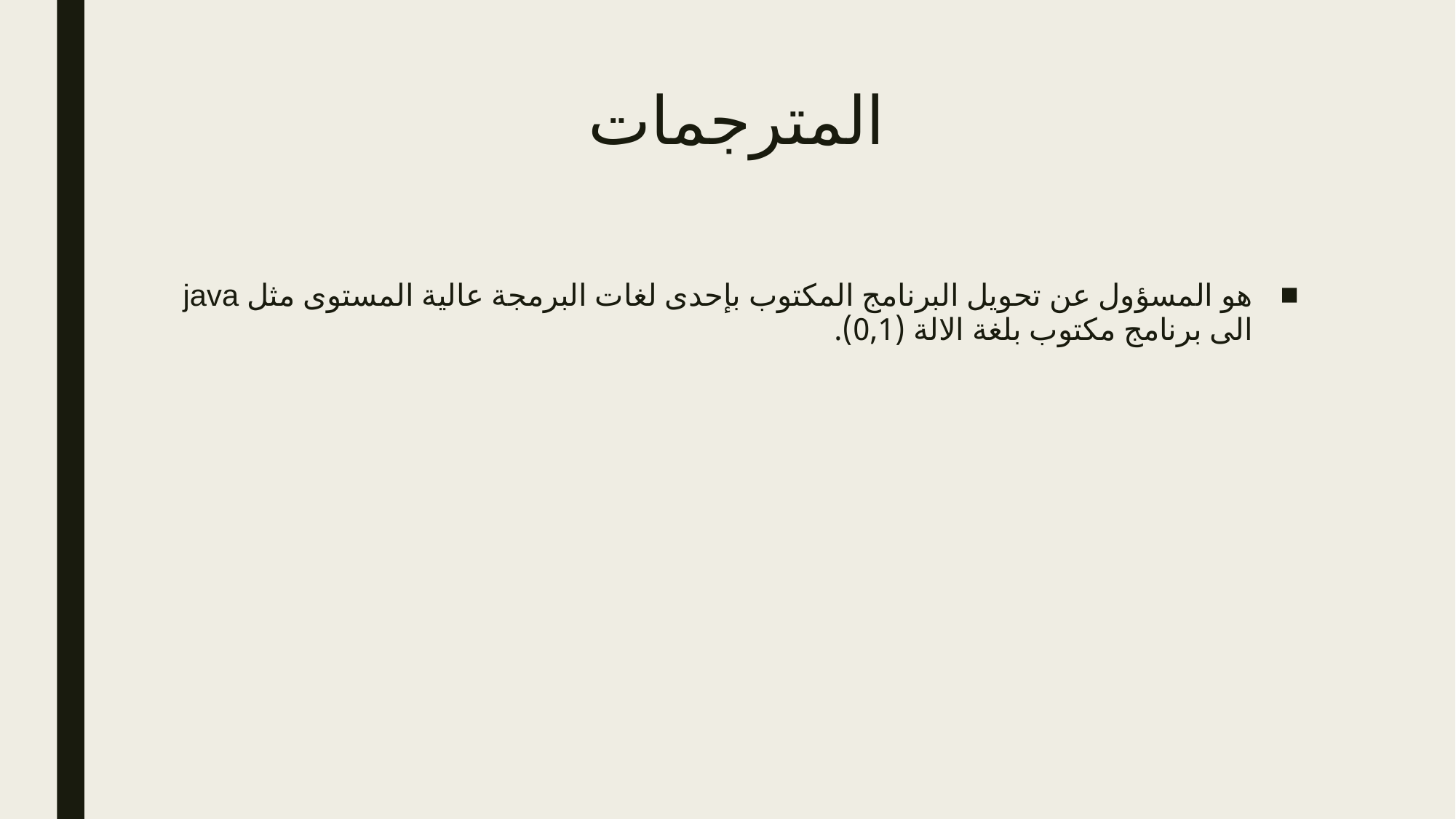

# المترجمات
هو المسؤول عن تحويل البرنامج المكتوب بإحدى لغات البرمجة عالية المستوى مثل java الى برنامج مكتوب بلغة الالة (0,1).